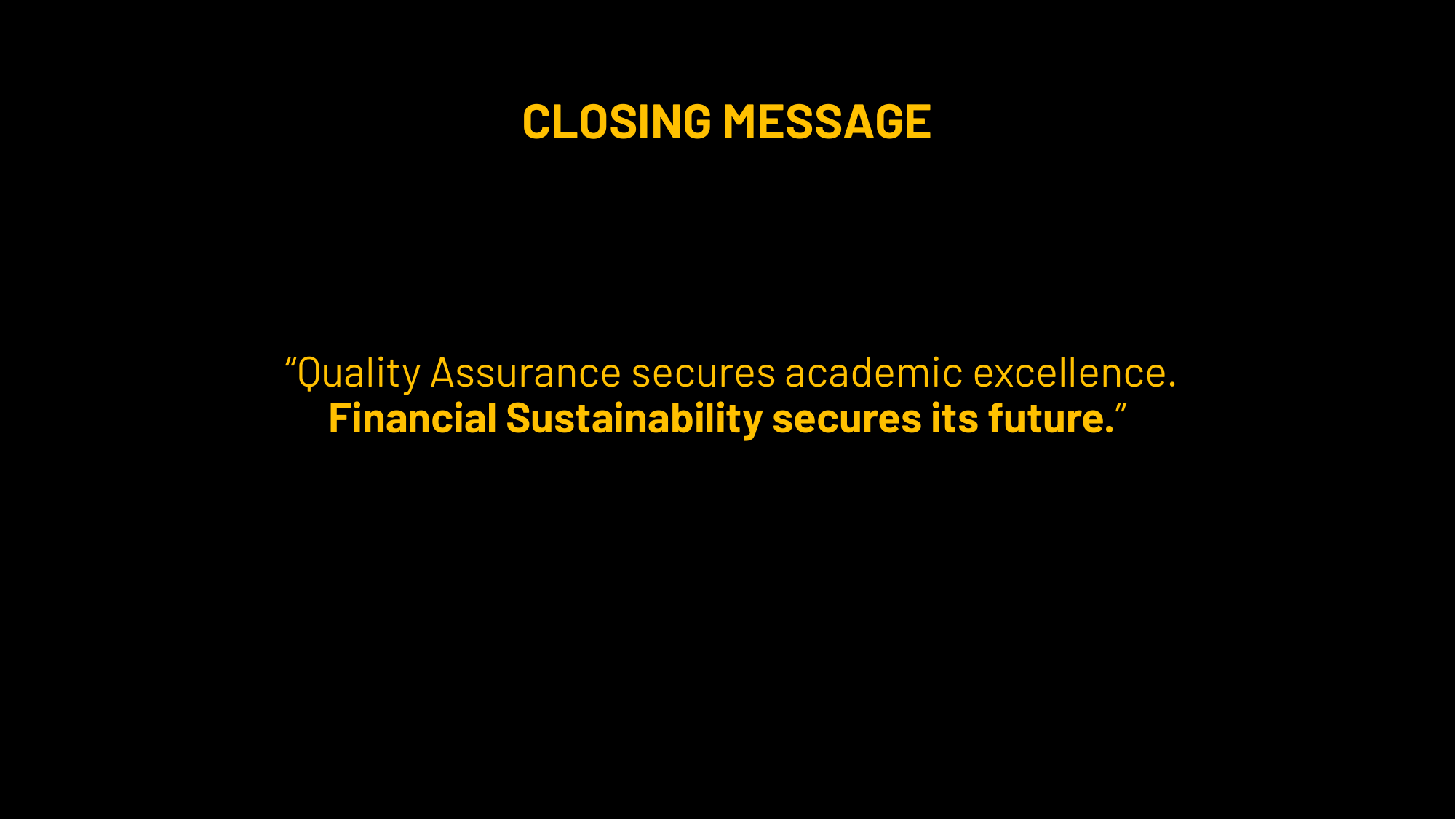

# CLOSING MESSAGE

 “Quality Assurance secures academic excellence.
Financial Sustainability secures its future.”